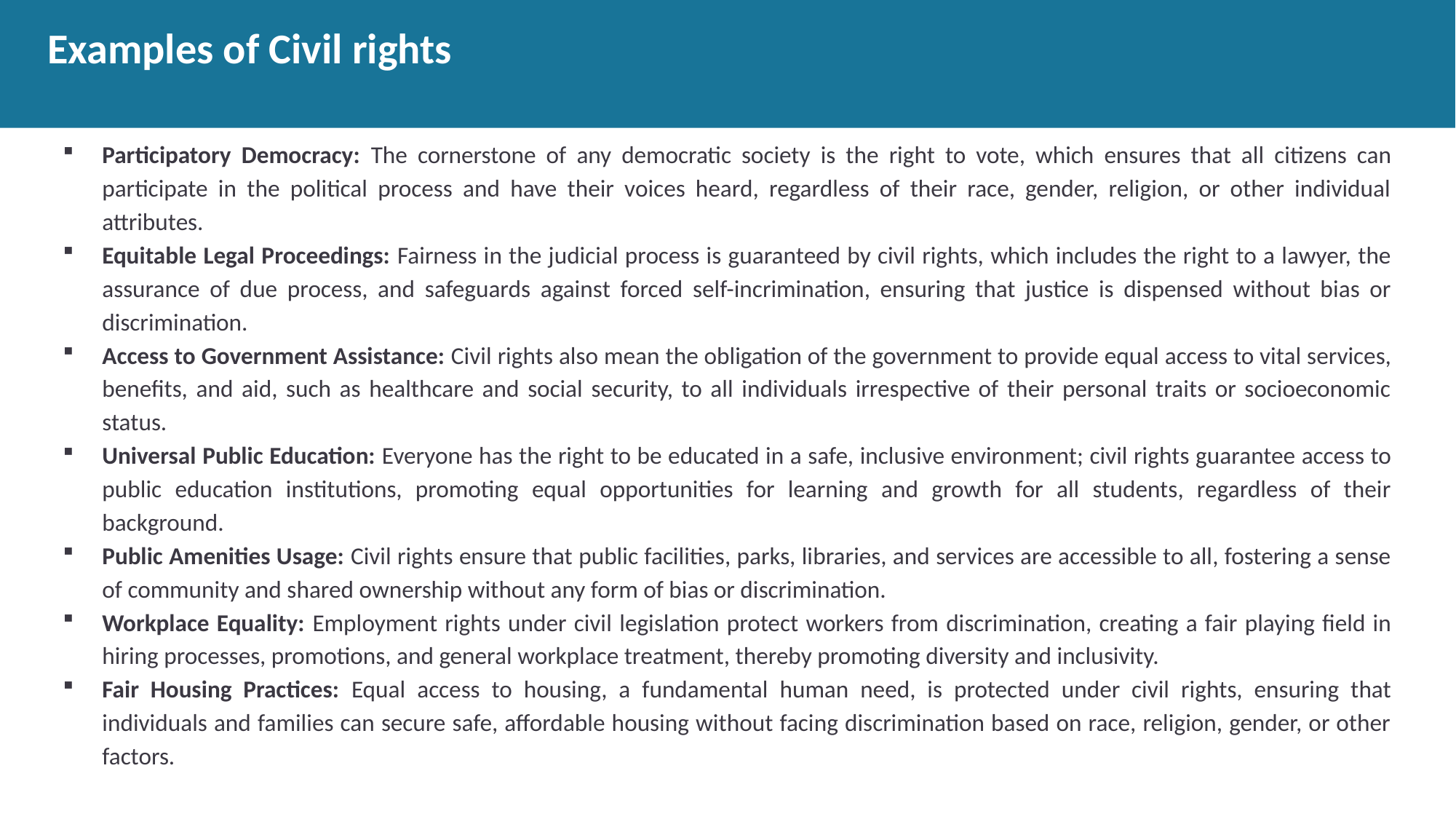

# Examples of Civil rights

Participatory Democracy: The cornerstone of any democratic society is the right to vote, which ensures that all citizens can participate in the political process and have their voices heard, regardless of their race, gender, religion, or other individual attributes.
Equitable Legal Proceedings: Fairness in the judicial process is guaranteed by civil rights, which includes the right to a lawyer, the assurance of due process, and safeguards against forced self-incrimination, ensuring that justice is dispensed without bias or discrimination.
Access to Government Assistance: Civil rights also mean the obligation of the government to provide equal access to vital services, benefits, and aid, such as healthcare and social security, to all individuals irrespective of their personal traits or socioeconomic status.
Universal Public Education: Everyone has the right to be educated in a safe, inclusive environment; civil rights guarantee access to public education institutions, promoting equal opportunities for learning and growth for all students, regardless of their background.
Public Amenities Usage: Civil rights ensure that public facilities, parks, libraries, and services are accessible to all, fostering a sense of community and shared ownership without any form of bias or discrimination.
Workplace Equality: Employment rights under civil legislation protect workers from discrimination, creating a fair playing field in hiring processes, promotions, and general workplace treatment, thereby promoting diversity and inclusivity.
Fair Housing Practices: Equal access to housing, a fundamental human need, is protected under civil rights, ensuring that individuals and families can secure safe, affordable housing without facing discrimination based on race, religion, gender, or other factors.